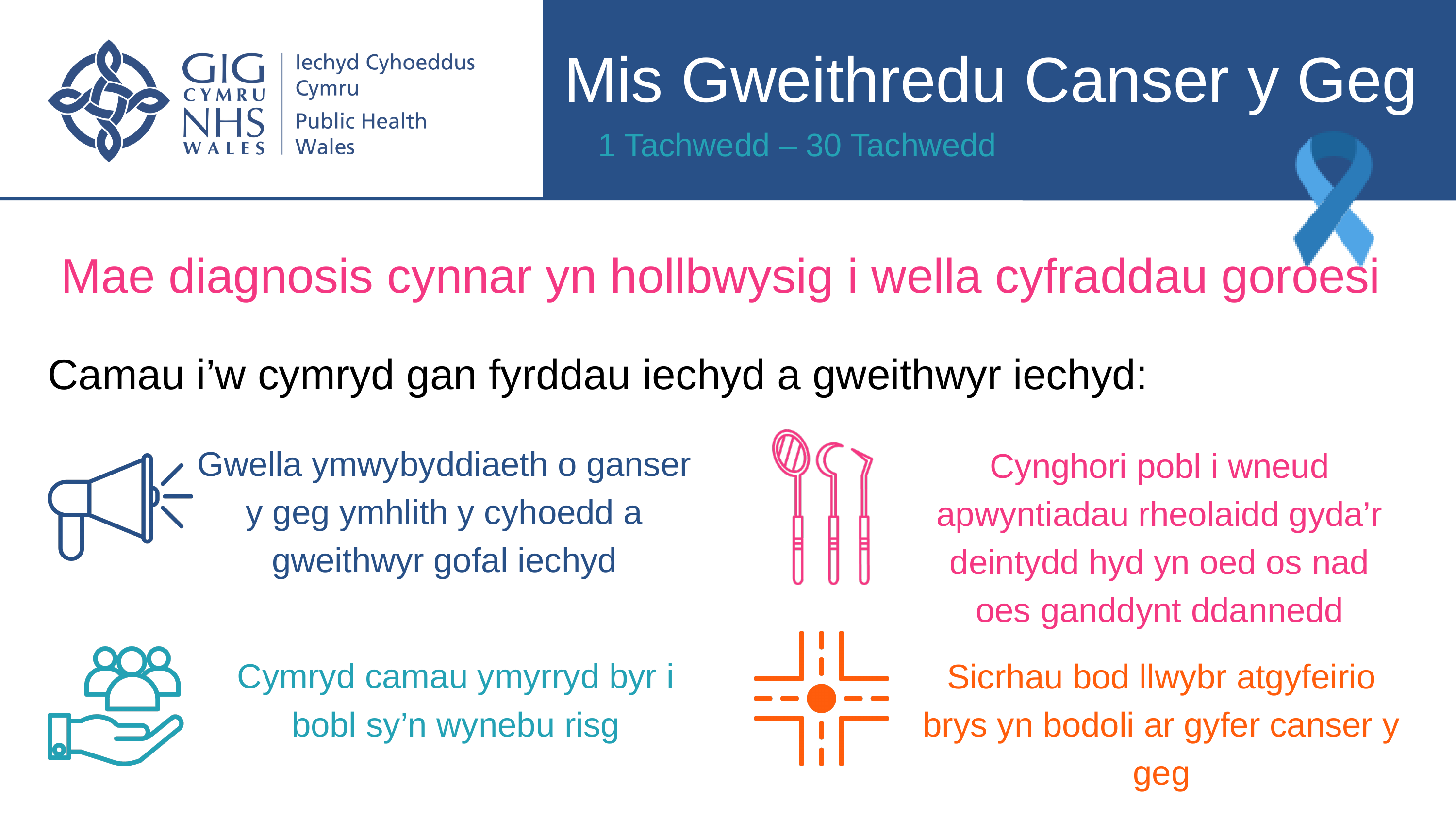

Mis Gweithredu Canser y Geg

 1 Tachwedd – 30 Tachwedd

Mae diagnosis cynnar yn hollbwysig i wella cyfraddau goroesi
Camau i’w cymryd gan fyrddau iechyd a gweithwyr iechyd:

Gwella ymwybyddiaeth o ganser y geg ymhlith y cyhoedd a gweithwyr gofal iechyd
Cynghori pobl i wneud apwyntiadau rheolaidd gyda’r deintydd hyd yn oed os nad oes ganddynt ddannedd

Cymryd camau ymyrryd byr i bobl sy’n wynebu risg
Sicrhau bod llwybr atgyfeirio brys yn bodoli ar gyfer canser y geg